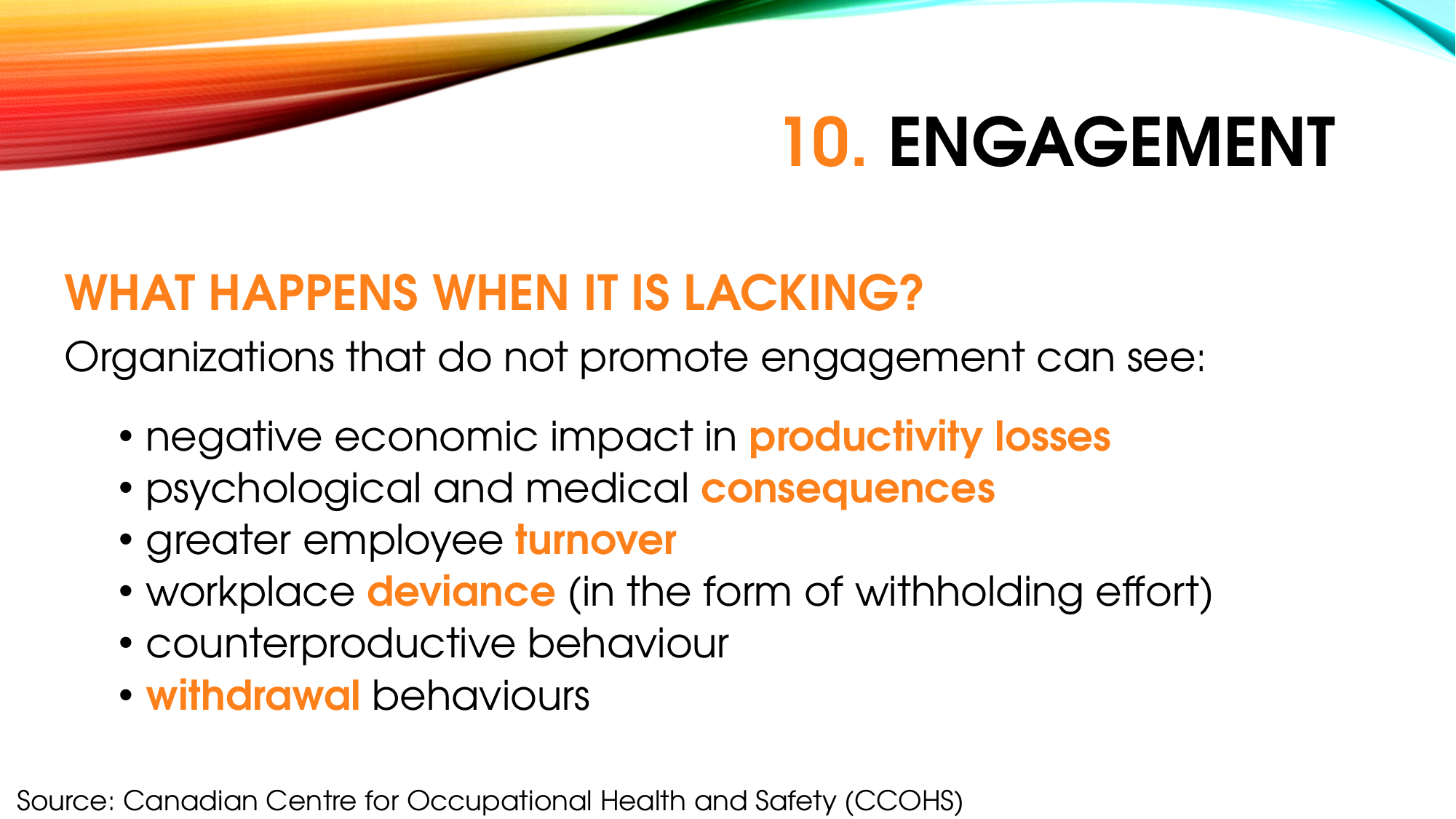

# 10. engagement
WHAT HAPPENS WHEN IT IS LACKING?
Organizations that do not promote engagement can see:

negative economic impact in productivity losses
psychological and medical consequences
greater employee turnover
workplace deviance (in the form of withholding effort)
counterproductive behaviour
withdrawal behaviours
Source: Canadian Centre for Occupational Health and Safety (CCOHS)